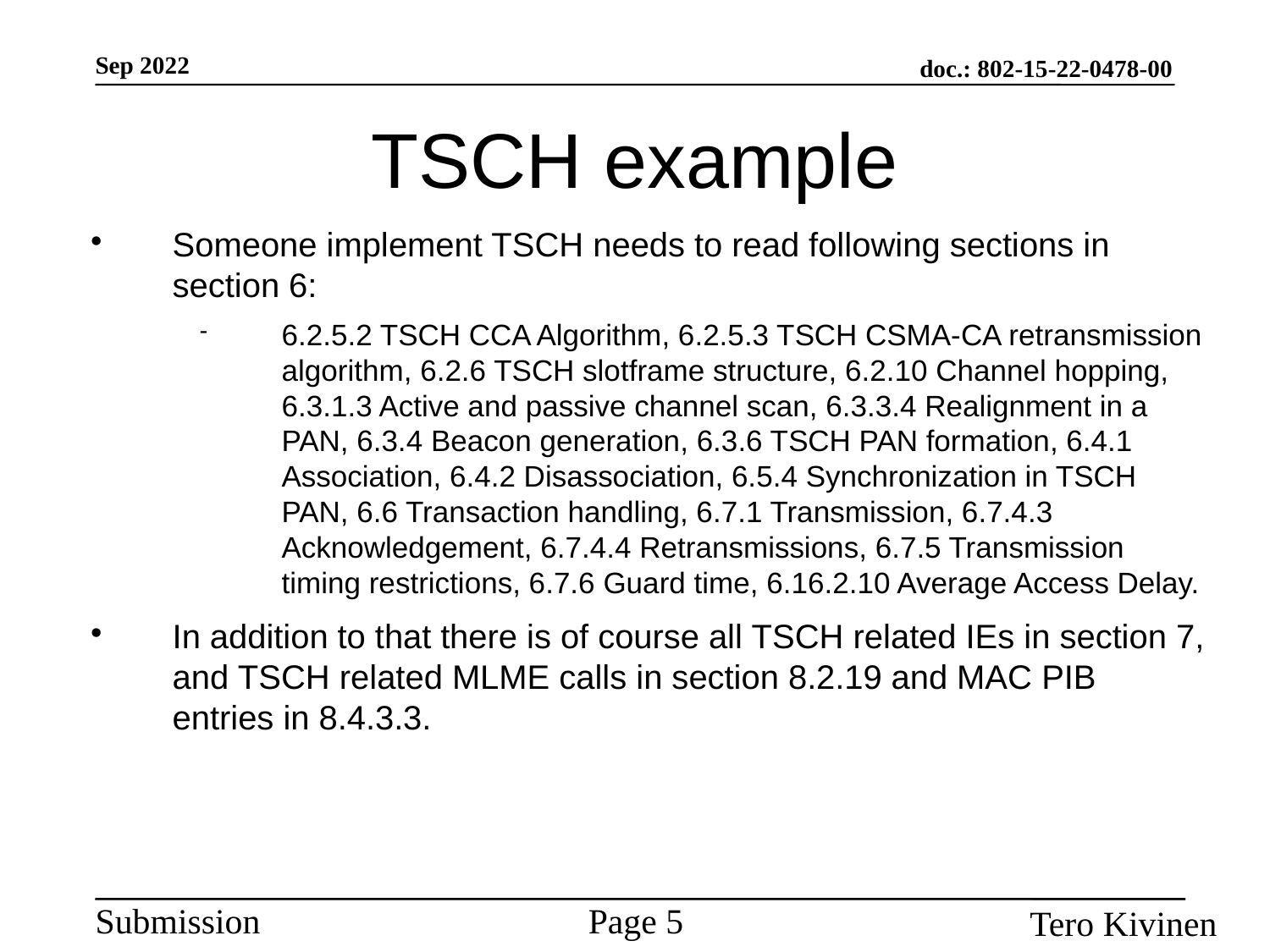

TSCH example
Someone implement TSCH needs to read following sections in section 6:
6.2.5.2 TSCH CCA Algorithm, 6.2.5.3 TSCH CSMA-CA retransmission algorithm, 6.2.6 TSCH slotframe structure, 6.2.10 Channel hopping, 6.3.1.3 Active and passive channel scan, 6.3.3.4 Realignment in a PAN, 6.3.4 Beacon generation, 6.3.6 TSCH PAN formation, 6.4.1 Association, 6.4.2 Disassociation, 6.5.4 Synchronization in TSCH PAN, 6.6 Transaction handling, 6.7.1 Transmission, 6.7.4.3 Acknowledgement, 6.7.4.4 Retransmissions, 6.7.5 Transmission timing restrictions, 6.7.6 Guard time, 6.16.2.10 Average Access Delay.
In addition to that there is of course all TSCH related IEs in section 7, and TSCH related MLME calls in section 8.2.19 and MAC PIB entries in 8.4.3.3.